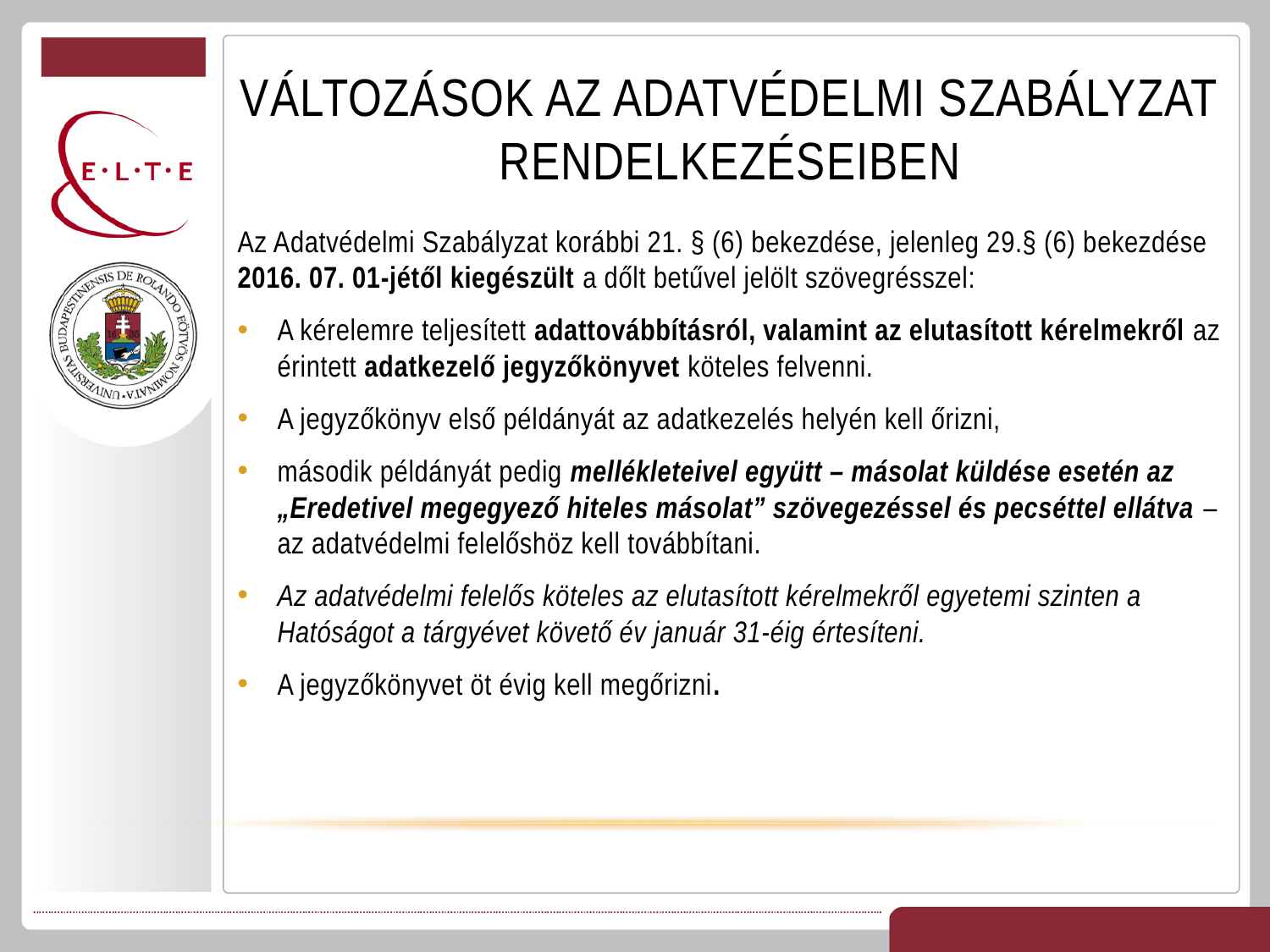

# Változások az adatvédelmi szabályzat rendelkezéseiben
Az Adatvédelmi Szabályzat korábbi 21. § (6) bekezdése, jelenleg 29.§ (6) bekezdése 2016. 07. 01-jétől kiegészült a dőlt betűvel jelölt szövegrésszel:
A kérelemre teljesített adattovábbításról, valamint az elutasított kérelmekről az érintett adatkezelő jegyzőkönyvet köteles felvenni.
A jegyzőkönyv első példányát az adatkezelés helyén kell őrizni,
második példányát pedig mellékleteivel együtt – másolat küldése esetén az „Eredetivel megegyező hiteles másolat” szövegezéssel és pecséttel ellátva – az adatvédelmi felelőshöz kell továbbítani.
Az adatvédelmi felelős köteles az elutasított kérelmekről egyetemi szinten a Hatóságot a tárgyévet követő év január 31-éig értesíteni.
A jegyzőkönyvet öt évig kell megőrizni.